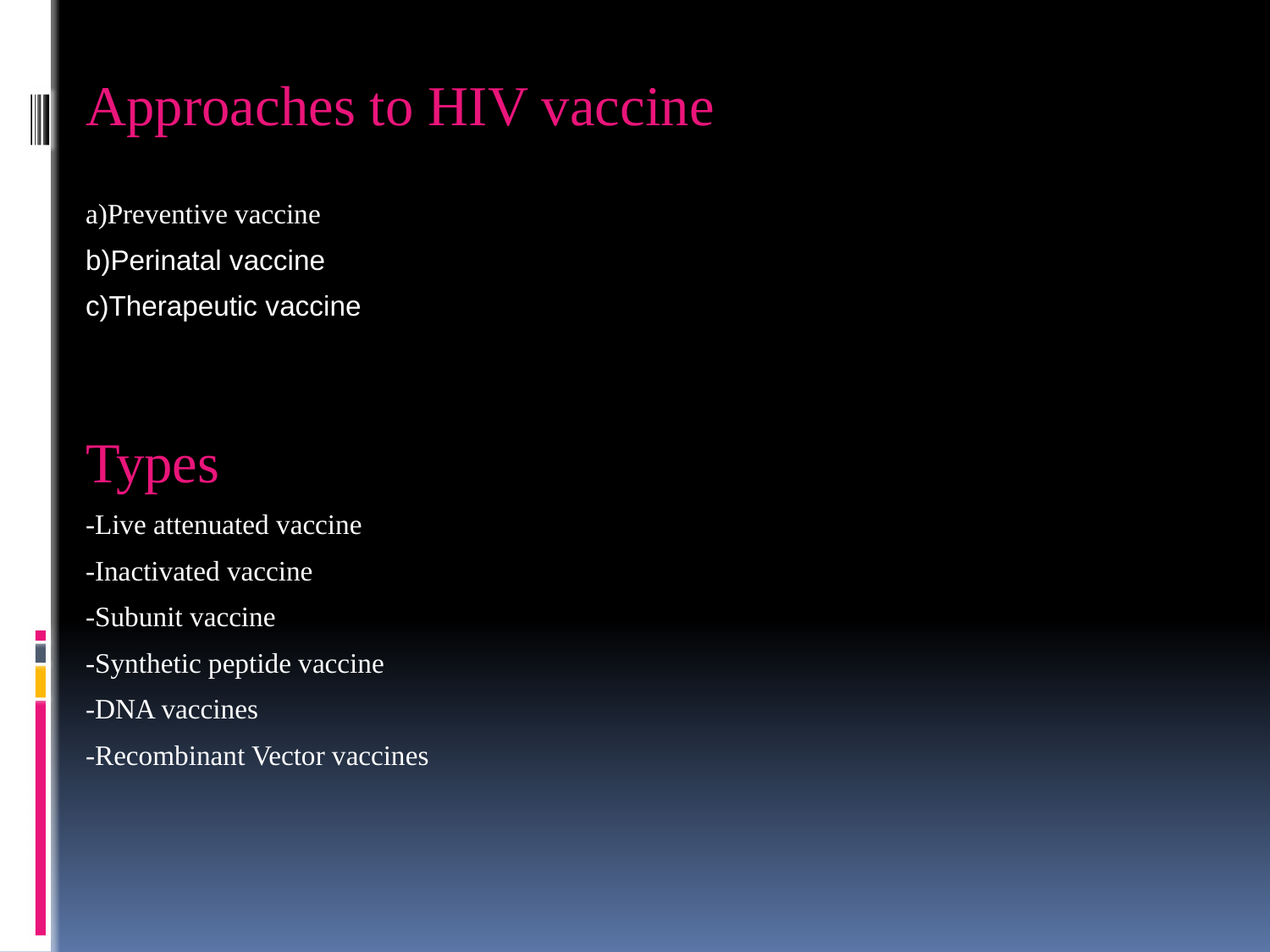

Approaches to HIV vaccine

a)Preventive vaccine
b)Perinatal vaccine
c)Therapeutic vaccine

Types
-Live attenuated vaccine
-Inactivated vaccine
-Subunit vaccine
-Synthetic peptide vaccine
-DNA vaccines
-Recombinant Vector vaccines